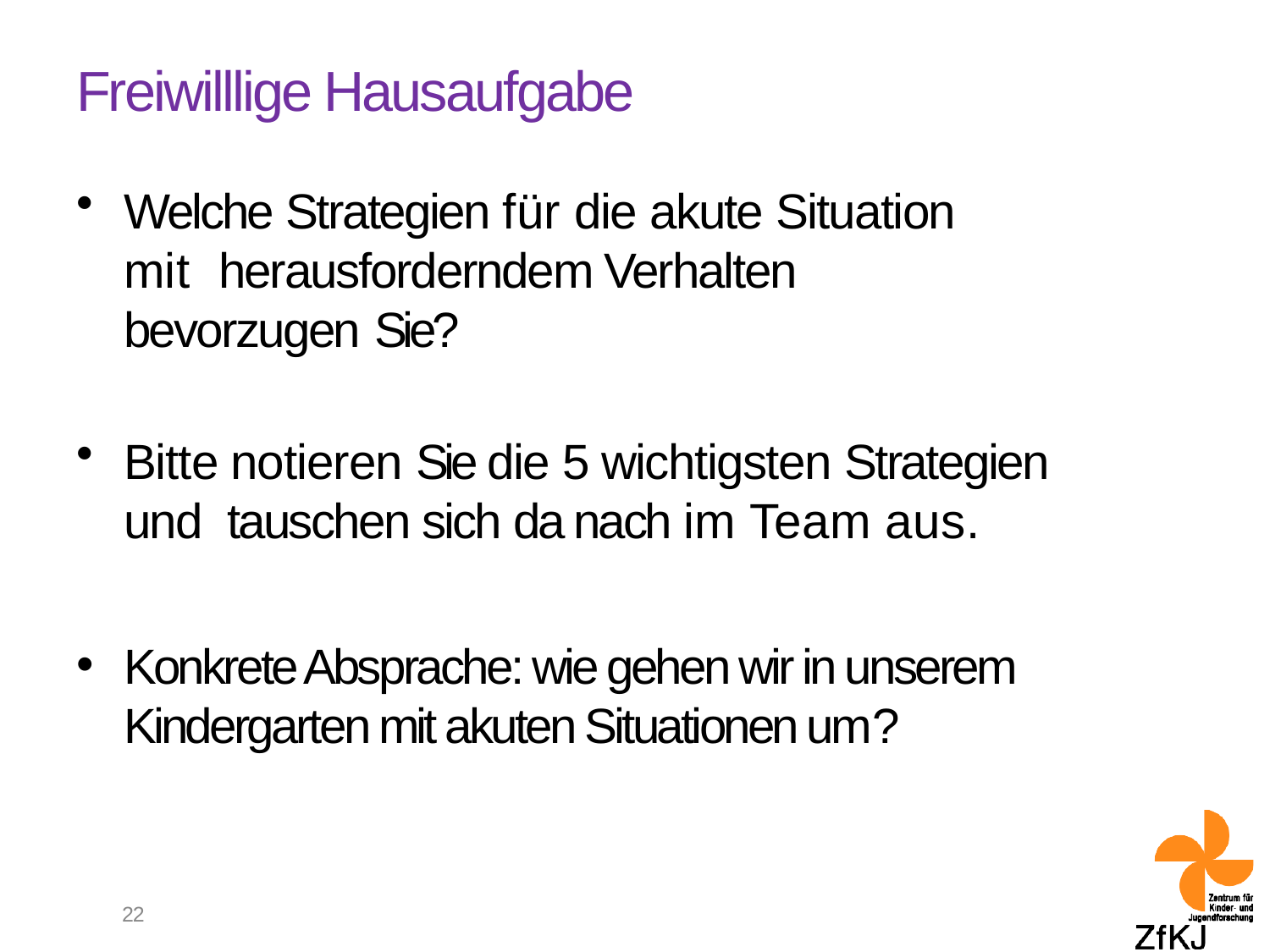

# Freiwilllige Hausaufgabe
Welche Strategien für die akute Situation mit  herausforderndem Verhalten bevorzugen Sie?

Bitte notieren Sie die 5 wichtigsten Strategien und  tauschen sich da nach im Team aus.

Konkrete Absprache: wie gehen wir in unserem Kindergarten mit akuten Situationen um?
22